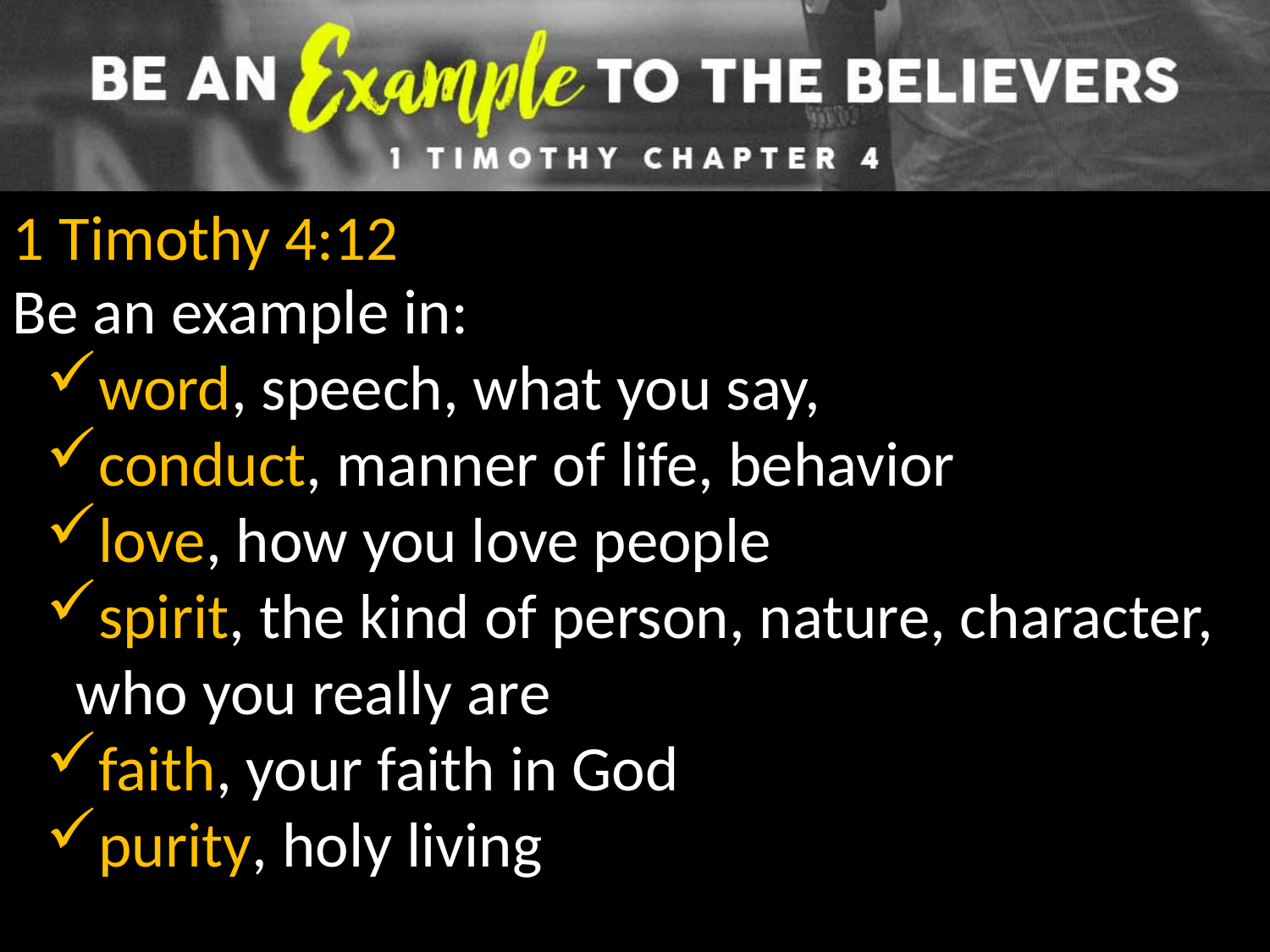

1 Timothy 4:12
Be an example in:
word, speech, what you say,
conduct, manner of life, behavior
love, how you love people
spirit, the kind of person, nature, character, who you really are
faith, your faith in God
purity, holy living